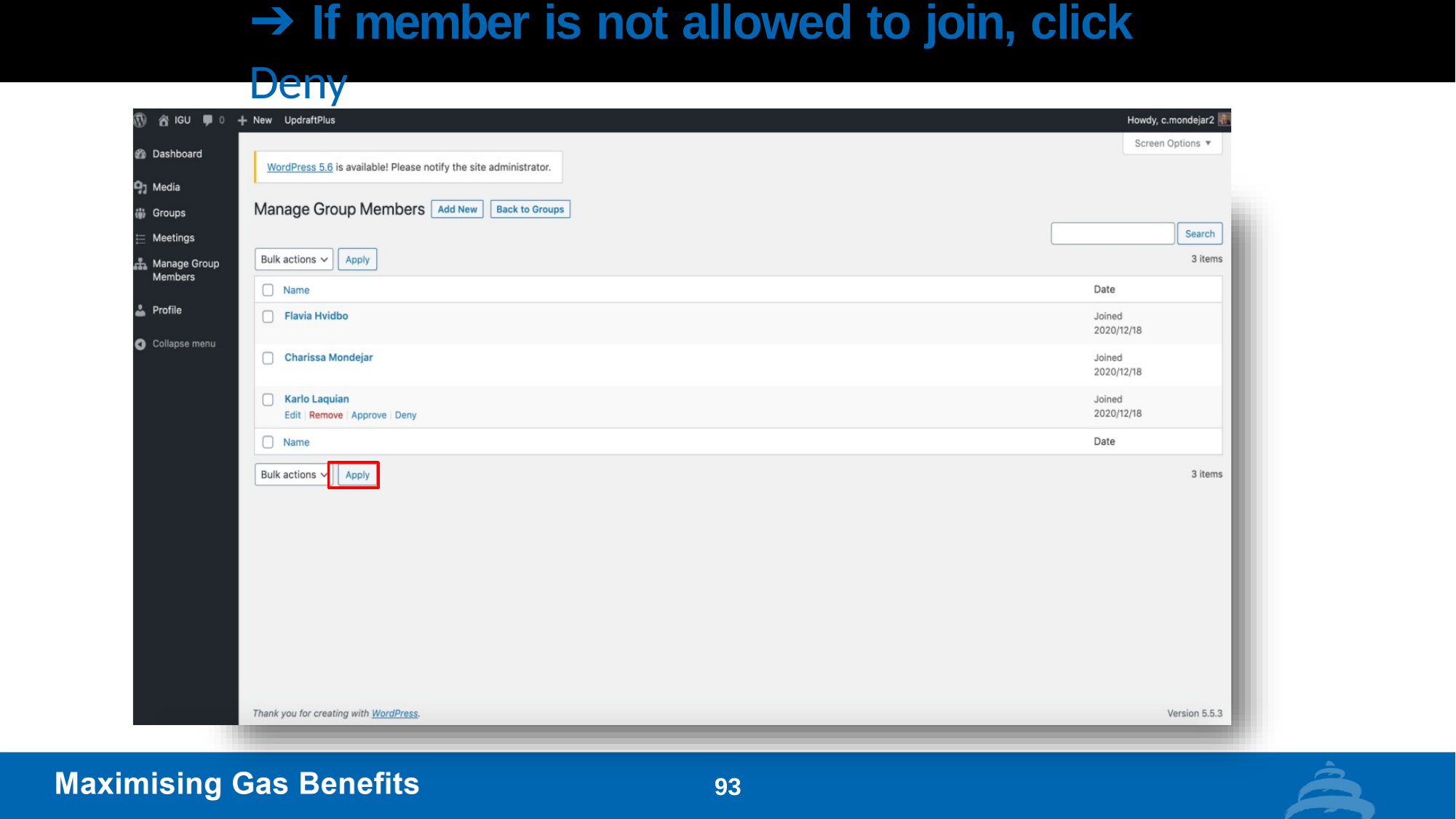

# ➔ If member is not allowed to join, click Deny

93